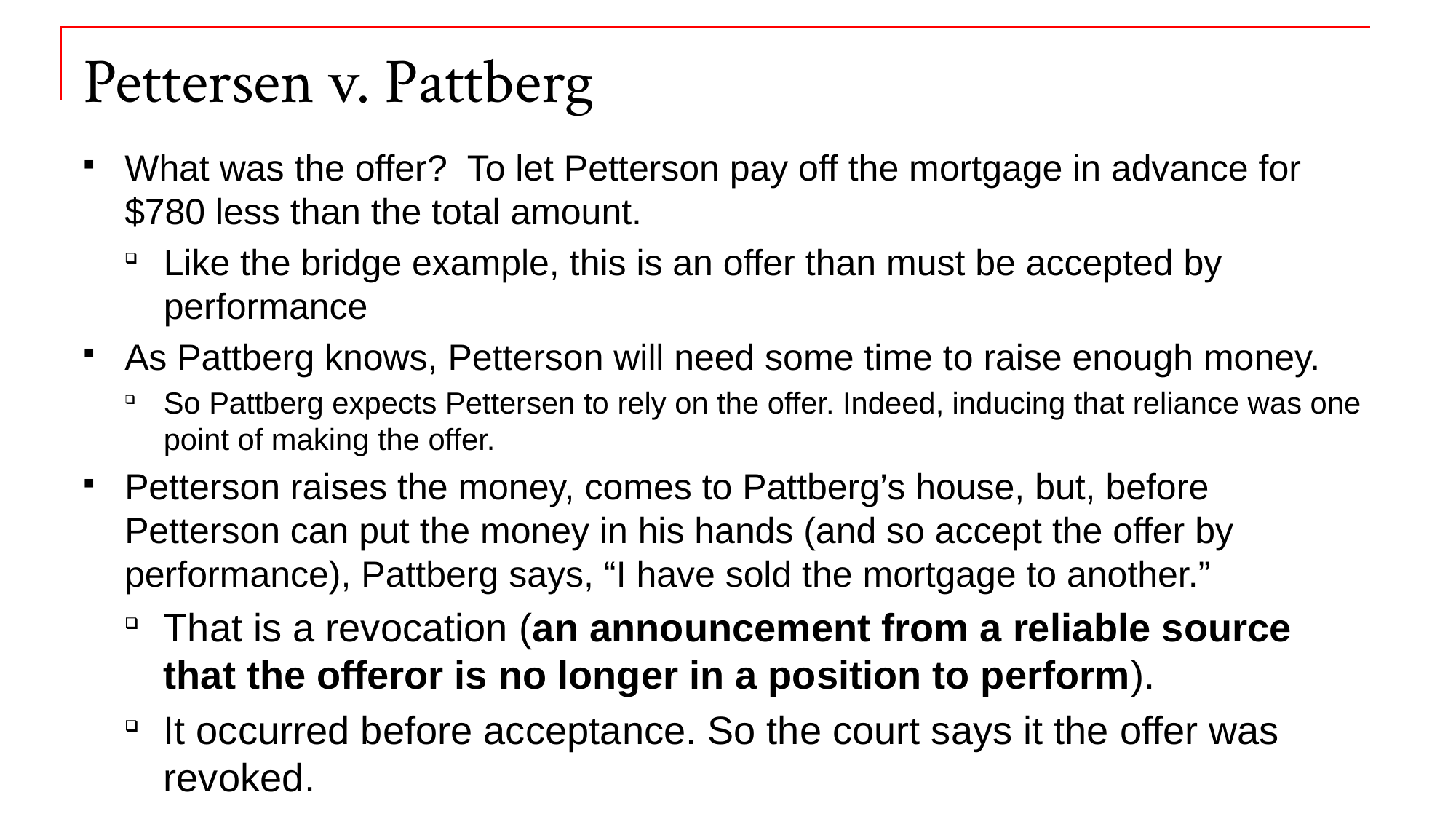

# Pettersen v. Pattberg
What was the offer?  To let Petterson pay off the mortgage in advance for $780 less than the total amount.
Like the bridge example, this is an offer than must be accepted by performance
As Pattberg knows, Petterson will need some time to raise enough money.
So Pattberg expects Pettersen to rely on the offer. Indeed, inducing that reliance was one point of making the offer.
Petterson raises the money, comes to Pattberg’s house, but, before Petterson can put the money in his hands (and so accept the offer by performance), Pattberg says, “I have sold the mortgage to another.”
That is a revocation (an announcement from a reliable source that the offeror is no longer in a position to perform).
It occurred before acceptance. So the court says it the offer was revoked.